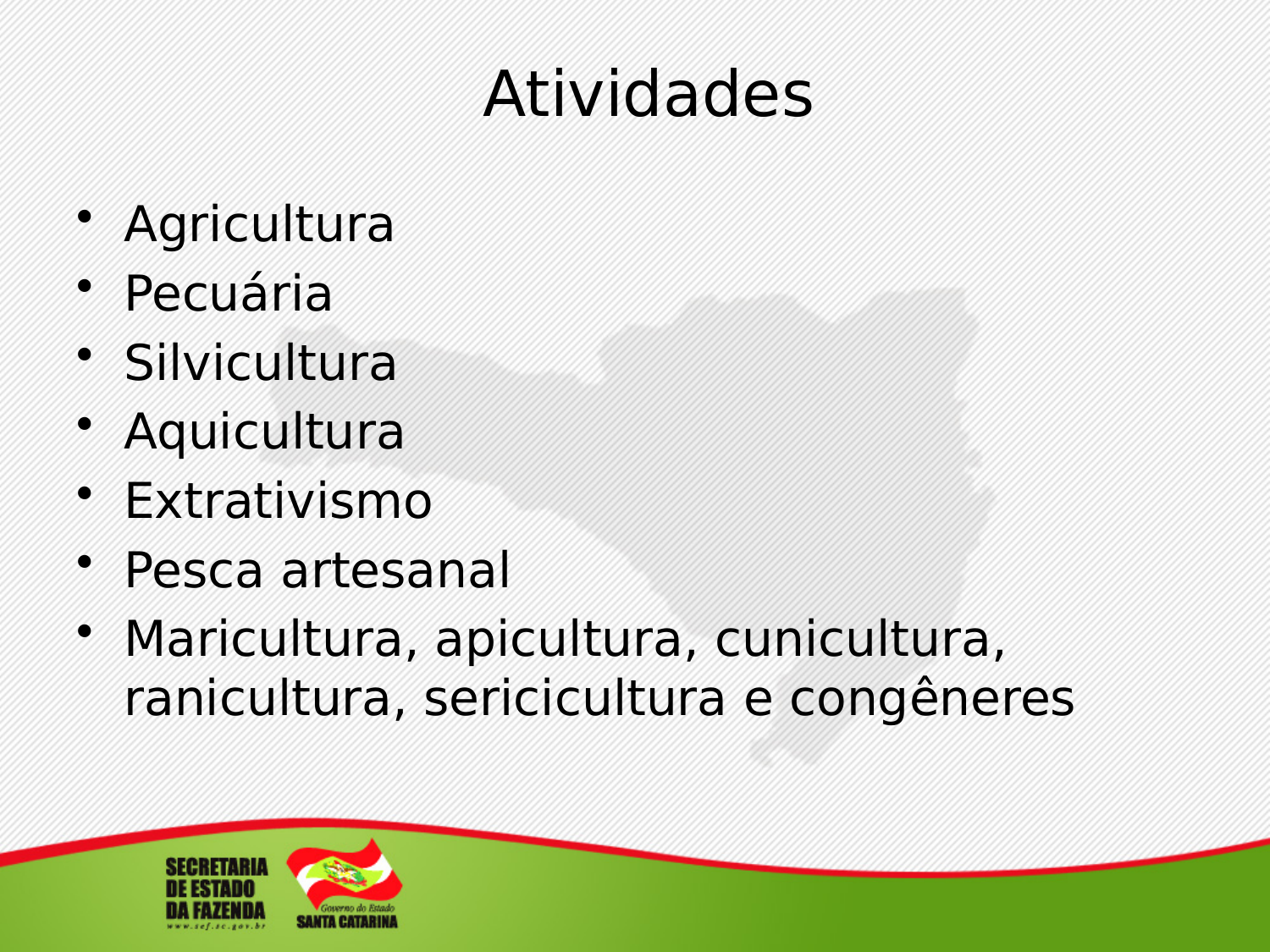

# Atividades
Agricultura
Pecuária
Silvicultura
Aquicultura
Extrativismo
Pesca artesanal
Maricultura, apicultura, cunicultura, ranicultura, sericicultura e congêneres